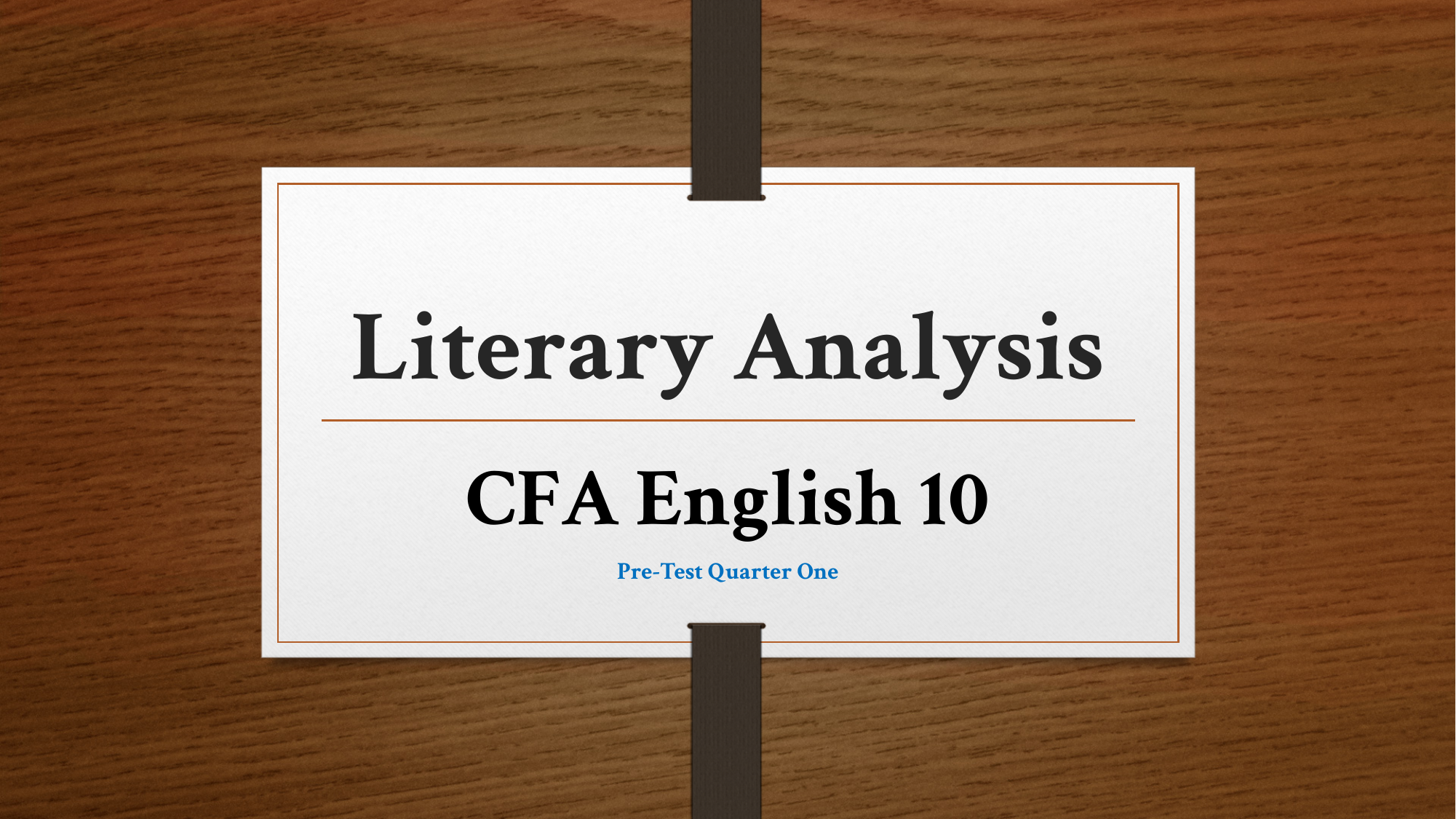

# Literary Analysis
CFA English 10
Pre-Test Quarter One